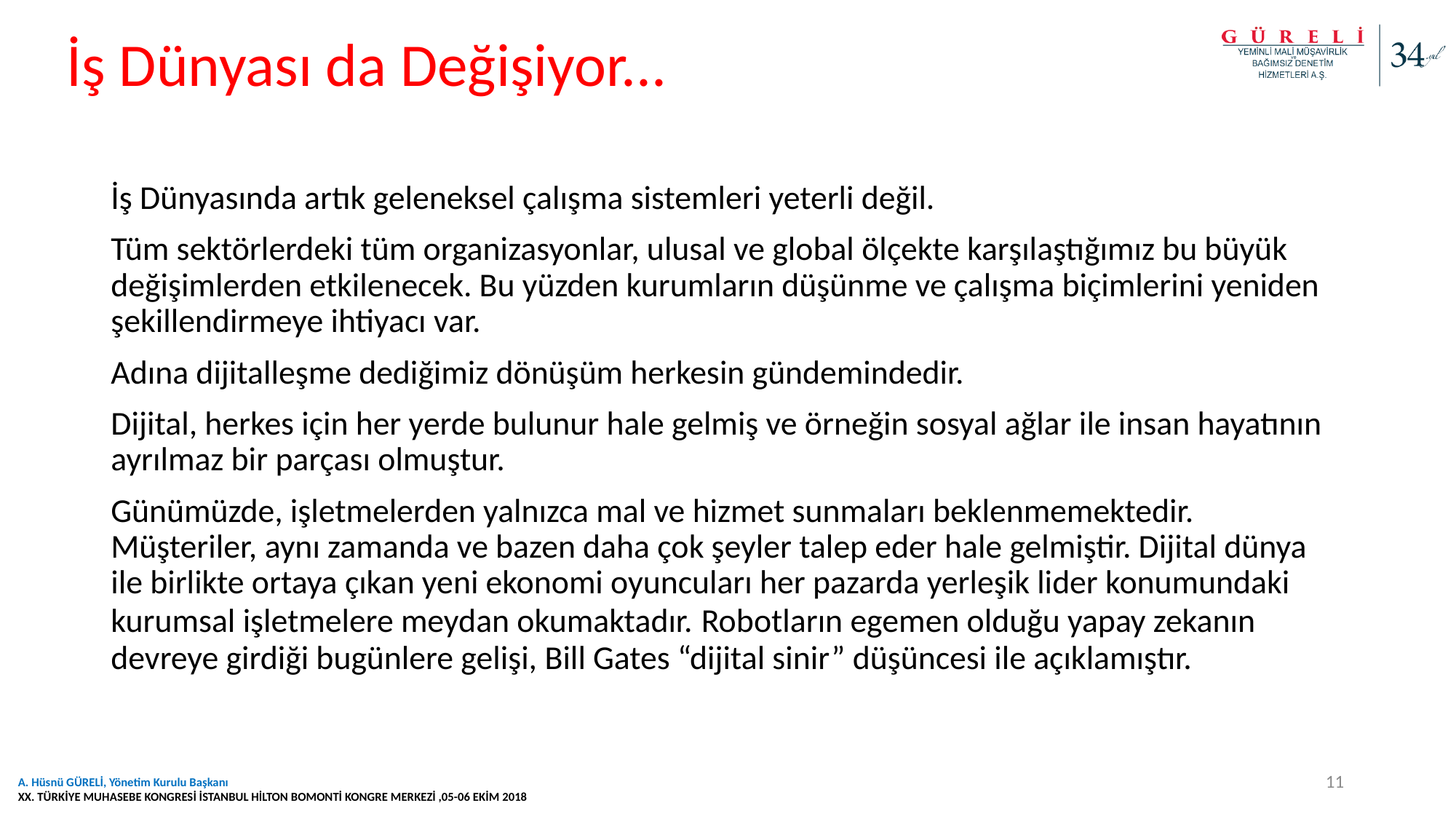

# İş Dünyası da Değişiyor...

İş Dünyasında artık geleneksel çalışma sistemleri yeterli değil.
Tüm sektörlerdeki tüm organizasyonlar, ulusal ve global ölçekte karşılaştığımız bu büyük değişimlerden etkilenecek. Bu yüzden kurumların düşünme ve çalışma biçimlerini yeniden şekillendirmeye ihtiyacı var.
Adına dijitalleşme dediğimiz dönüşüm herkesin gündemindedir.
Dijital, herkes için her yerde bulunur hale gelmiş ve örneğin sosyal ağlar ile insan hayatının ayrılmaz bir parçası olmuştur.
Günümüzde, işletmelerden yalnızca mal ve hizmet sunmaları beklenmemektedir. Müşteriler, aynı zamanda ve bazen daha çok şeyler talep eder hale gelmiştir. Dijital dünya ile birlikte ortaya çıkan yeni ekonomi oyuncuları her pazarda yerleşik lider konumundaki kurumsal işletmelere meydan okumaktadır. Robotların egemen olduğu yapay zekanın devreye girdiği bugünlere gelişi, Bill Gates “dijital sinir” düşüncesi ile açıklamıştır.
11